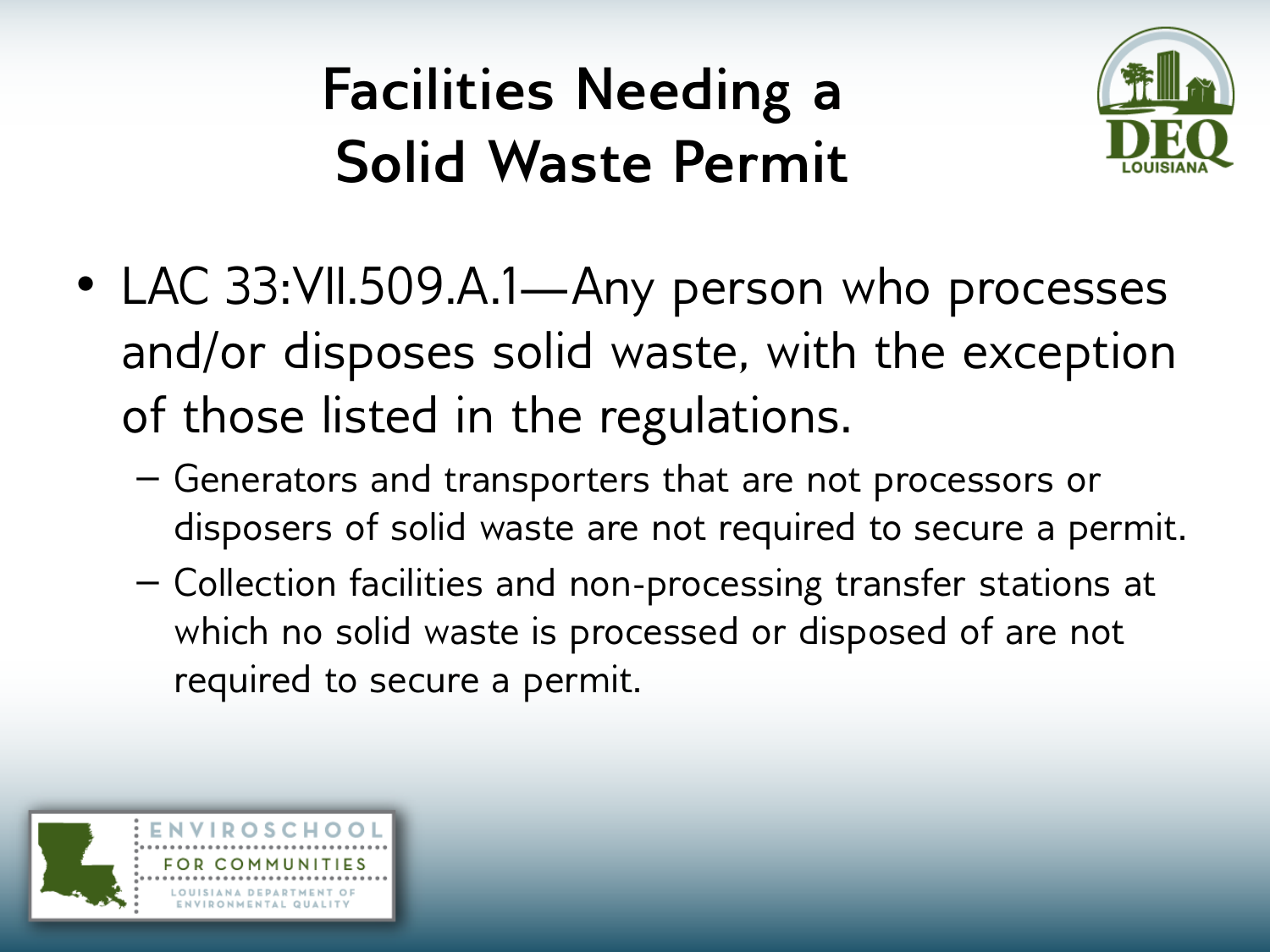

# Facilities Needing a Solid Waste Permit

LAC 33:VII.509.A.1—Any person who processes and/or disposes solid waste, with the exception of those listed in the regulations.
Generators and transporters that are not processors or disposers of solid waste are not required to secure a permit.
Collection facilities and non-processing transfer stations at which no solid waste is processed or disposed of are not required to secure a permit.